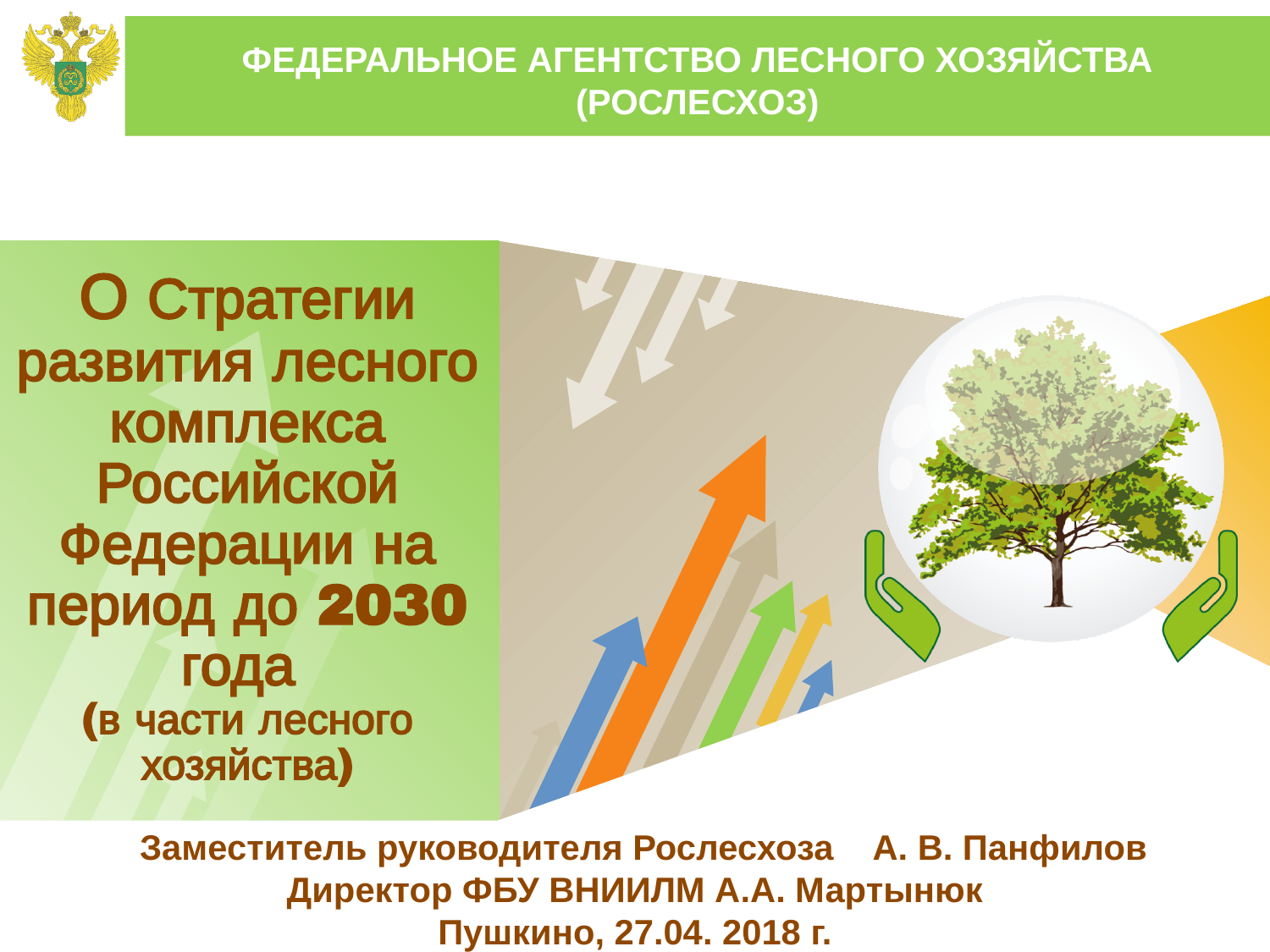

ФЕДЕРАЛЬНОЕ АГЕНТСТВО ЛЕСНОГО ХОЗЯЙСТВА (РОСЛЕСХОЗ)
# О Стратегии развития лесного комплекса Российской Федерации на период до 2030 года (в части лесного хозяйства)
	Заместитель руководителя Рослесхоза    А. В. Панфилов
Директор ФБУ ВНИИЛМ А.А. Мартынюк
Пушкино, 27.04. 2018 г.